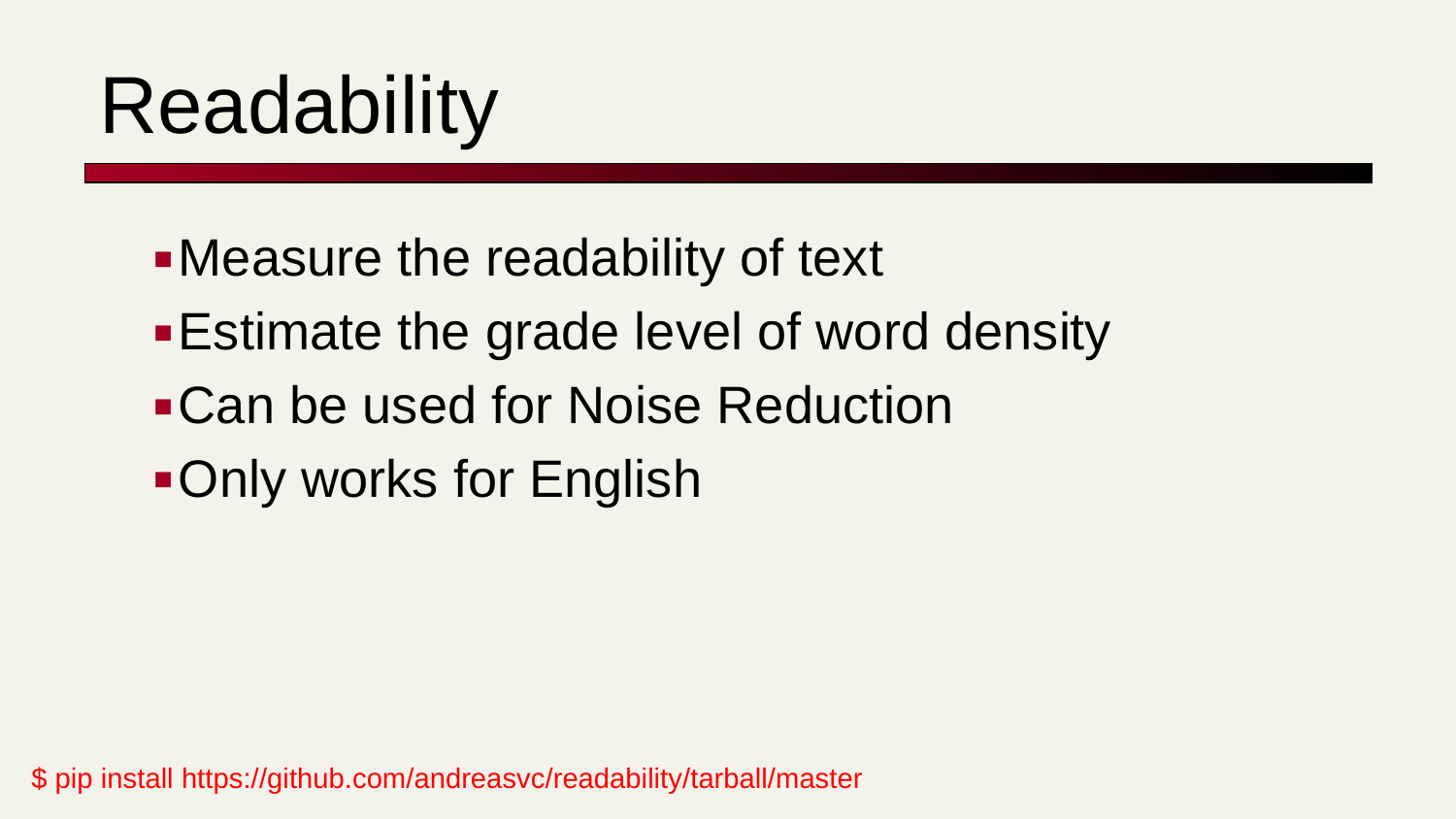

# Readability
Measure the readability of text
Estimate the grade level of word density
Can be used for Noise Reduction
Only works for English
$ pip install https://github.com/andreasvc/readability/tarball/master